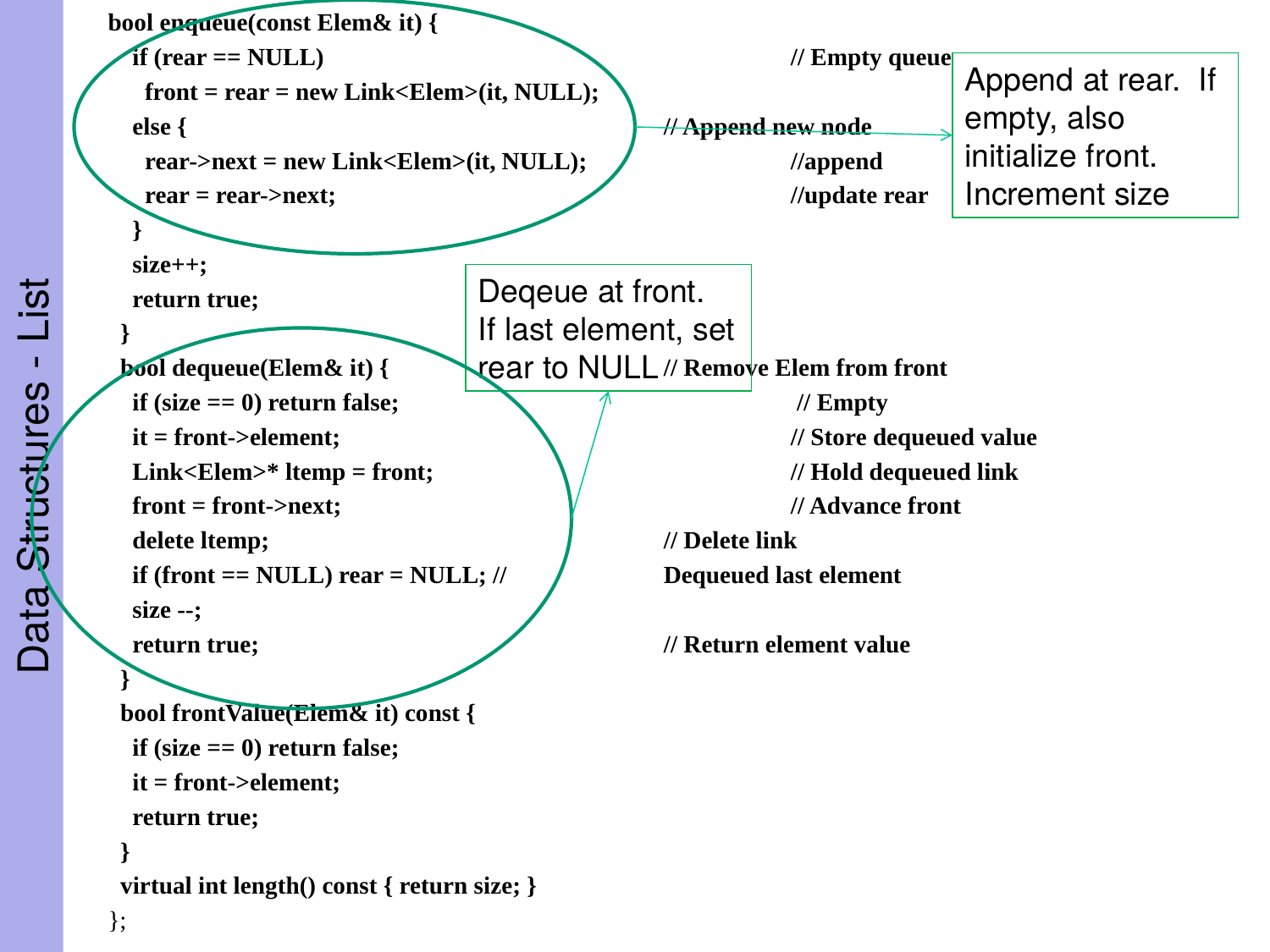

bool enqueue(const Elem& it) {
    if (rear == NULL)   				// Empty queue
      front = rear = new Link<Elem>(it, NULL);
    else {              				// Append new node
      rear->next = new Link<Elem>(it, NULL);  		//append
      rear = rear->next;   				//update rear
    }
    size++;
    return true;
  }
  bool dequeue(Elem& it) { 			// Remove Elem from front
    if (size == 0) return false;   			 // Empty
    it = front->element;            			// Store dequeued value
    Link<Elem>* ltemp = front;      			// Hold dequeued link
    front = front->next;            			// Advance front
    delete ltemp;                   			// Delete link
    if (front == NULL) rear = NULL; // 		Dequeued last element
    size --;
    return true;                    			// Return element value
  }
  bool frontValue(Elem& it) const {
    if (size == 0) return false;
    it = front->element;
    return true;
  }
  virtual int length() const { return size; }
};
Append at rear.  If empty, also initialize front.
Increment size
Deqeue at front.  If last element, set rear to NULL